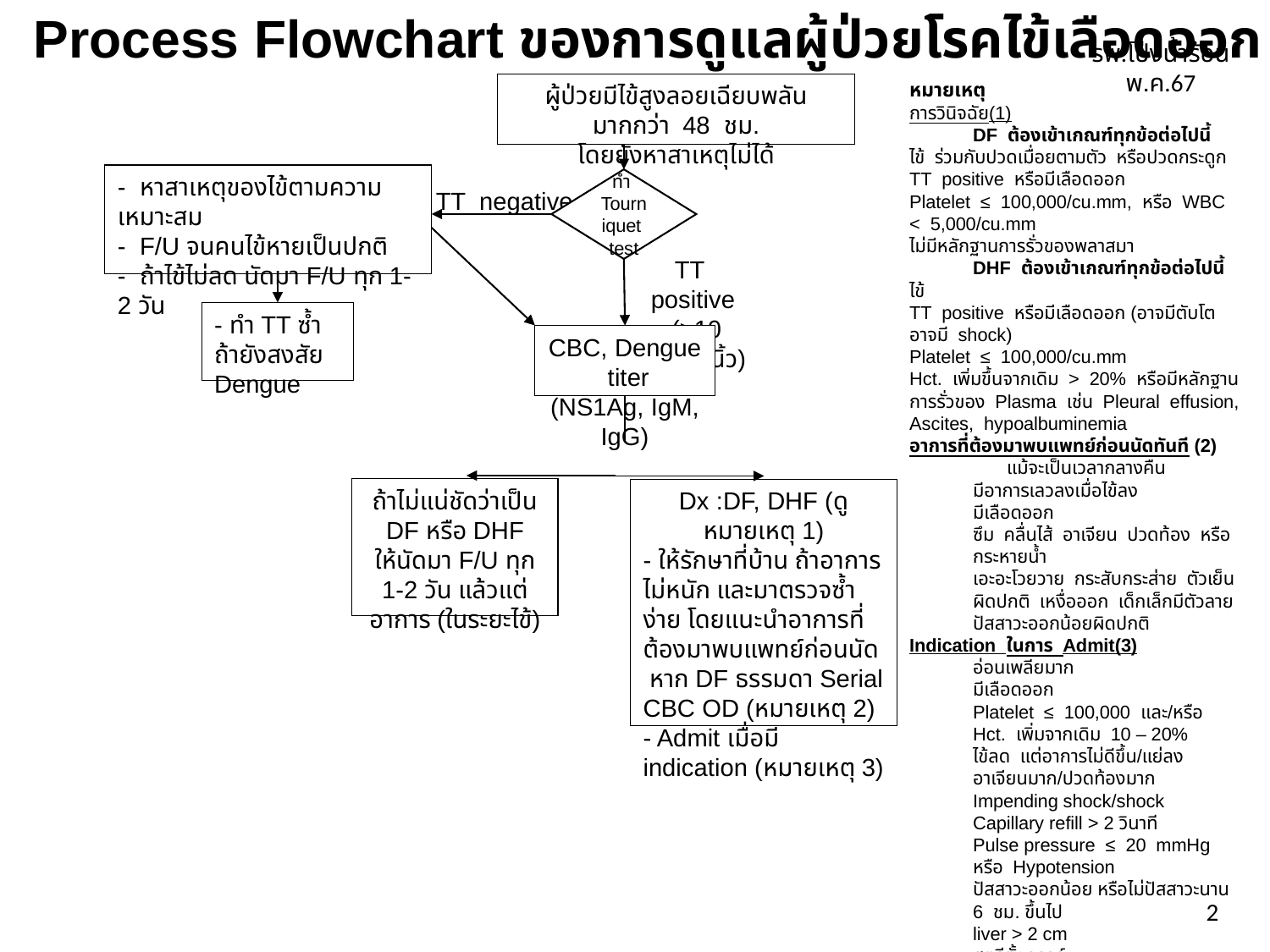

Process Flowchart ของการดูแลผู้ป่วยโรคไข้เลือดออก

รพ.โป่งน้ำร้อน พ.ค.67
หมายเหตุ
การวินิจฉัย(1)
DF  ต้องเข้าเกณฑ์ทุกข้อต่อไปนี้
ไข้  ร่วมกับปวดเมื่อยตามตัว  หรือปวดกระดูก
TT  positive  หรือมีเลือดออก
Platelet  ≤  100,000/cu.mm,  หรือ  WBC  <  5,000/cu.mm
ไม่มีหลักฐานการรั่วของพลาสมา
DHF  ต้องเข้าเกณฑ์ทุกข้อต่อไปนี้
ไข้
TT  positive  หรือมีเลือดออก (อาจมีตับโต  อาจมี  shock)
Platelet  ≤  100,000/cu.mm
Hct.  เพิ่มขึ้นจากเดิม  >  20%  หรือมีหลักฐานการรั่วของ  Plasma  เช่น  Pleural  effusion,  Ascites,  hypoalbuminemia
อาการที่ต้องมาพบแพทย์ก่อนนัดทันที (2)
                    แม้จะเป็นเวลากลางคืน
มีอาการเลวลงเมื่อไข้ลง
มีเลือดออก
ซึม  คลื่นไส้  อาเจียน  ปวดท้อง  หรือกระหายน้ำ
เอะอะโวยวาย  กระสับกระส่าย  ตัวเย็นผิดปกติ  เหงื่อออก  เด็กเล็กมีตัวลาย
ปัสสาวะออกน้อยผิดปกติ
Indication  ในการ  Admit(3)
อ่อนเพลียมาก
มีเลือดออก
Platelet  ≤  100,000  และ/หรือ  Hct.  เพิ่มจากเดิม  10 – 20%
ไข้ลด  แต่อาการไม่ดีขึ้น/แย่ลง
อาเจียนมาก/ปวดท้องมาก
Impending shock/shock
Capillary refill > 2 วินาที
Pulse pressure  ≤  20  mmHg  หรือ  Hypotension
ปัสสาวะออกน้อย หรือไม่ปัสสาวะนาน  6  ชม. ขึ้นไป
liver > 2 cm
สตรีตั้งครรภ์
ผู้ป่วยอ้วนมาก
ผู้ป่วยที่ไม่สามารถติดตามแบบผู้ป่วยนอกได้
ผู้ป่วยมีไข้สูงลอยเฉียบพลันมากกว่า  48  ชม.
โดยยังหาสาเหตุไม่ได้
-  หาสาเหตุของไข้ตามความเหมาะสม
-  F/U จนคนไข้หายเป็นปกติ
-  ถ้าไข้ไม่ลด นัดมา F/U ทุก 1-2 วัน
ทำ  Tourniquet  test
TT  negative
TT  positive
 (>10 จุด/ตร.นิ้ว)
- ทำ TT ซ้ำ ถ้ายังสงสัย Dengue
CBC, Dengue  titer
(NS1Ag, IgM, IgG)
ถ้าไม่แน่ชัดว่าเป็น DF หรือ DHF
ให้นัดมา F/U ทุก 1-2 วัน แล้วแต่อาการ (ในระยะไข้)
Dx :DF, DHF (ดูหมายเหตุ 1)
- ให้รักษาที่บ้าน ถ้าอาการไม่หนัก และมาตรวจซ้ำง่าย โดยแนะนำอาการที่ต้องมาพบแพทย์ก่อนนัด  หาก DF ธรรมดา Serial CBC OD (หมายเหตุ 2)
- Admit เมื่อมี indication (หมายเหตุ 3)
2